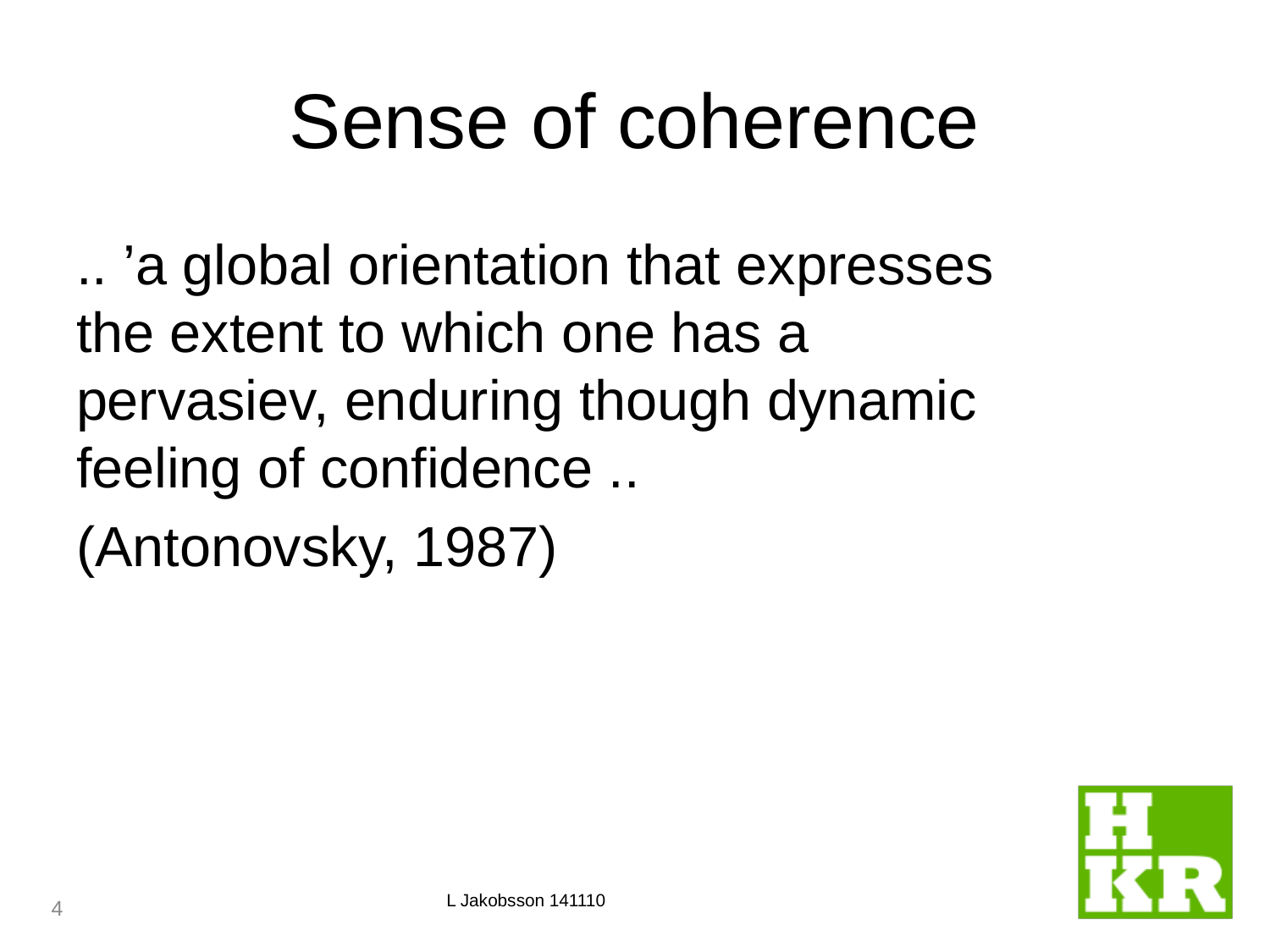

# Sense of coherence
.. ’a global orientation that expresses the extent to which one has a pervasiev, enduring though dynamic feeling of confidence ..
(Antonovsky, 1987)
4
L Jakobsson 141110